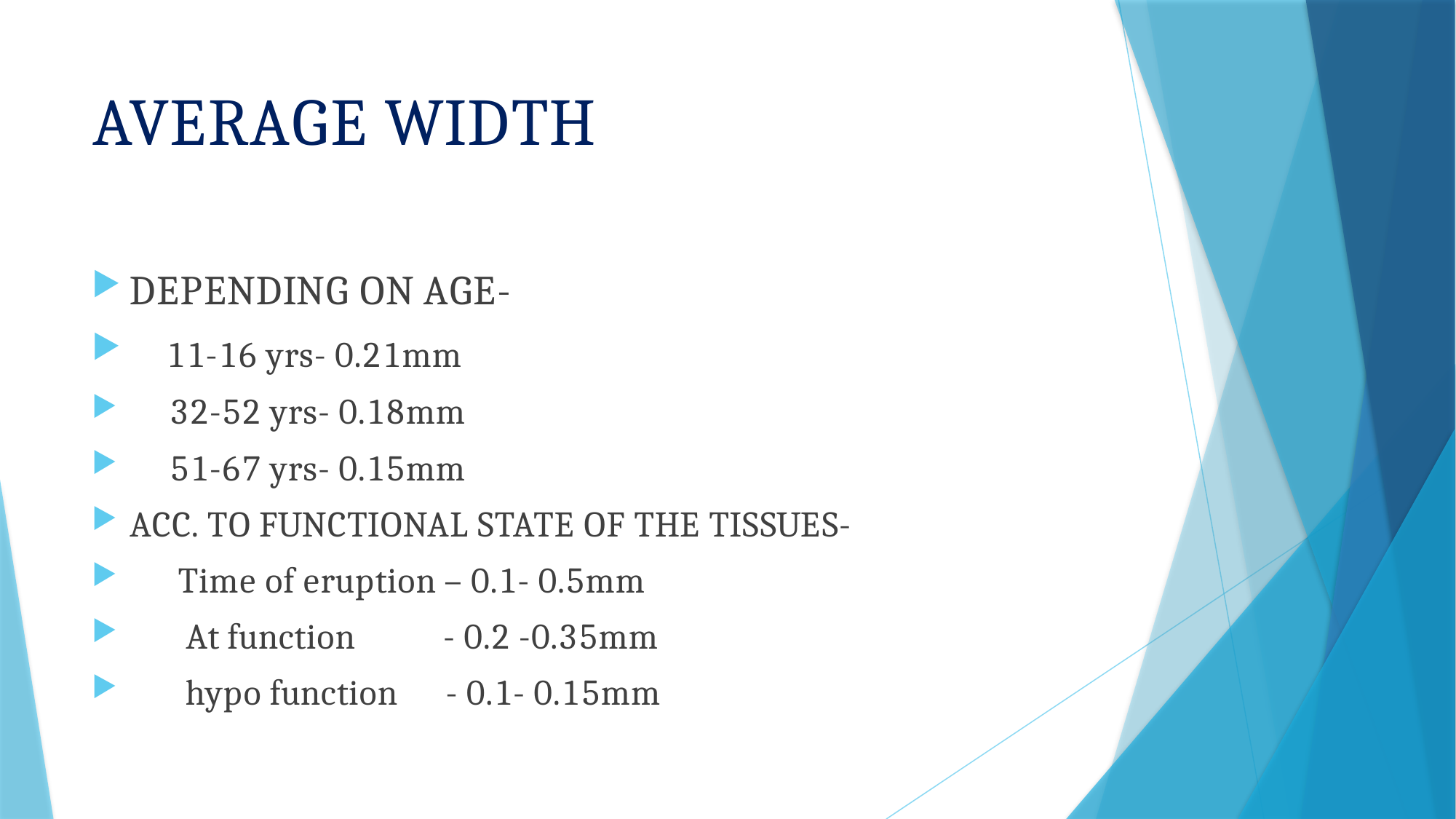

# AVERAGE WIDTH
DEPENDING ON AGE-
    11-16 yrs- 0.21mm
     32-52 yrs- 0.18mm
     51-67 yrs- 0.15mm
ACC. TO FUNCTIONAL STATE OF THE TISSUES-
      Time of eruption – 0.1- 0.5mm
       At function           - 0.2 -0.35mm
       hypo function      - 0.1- 0.15mm